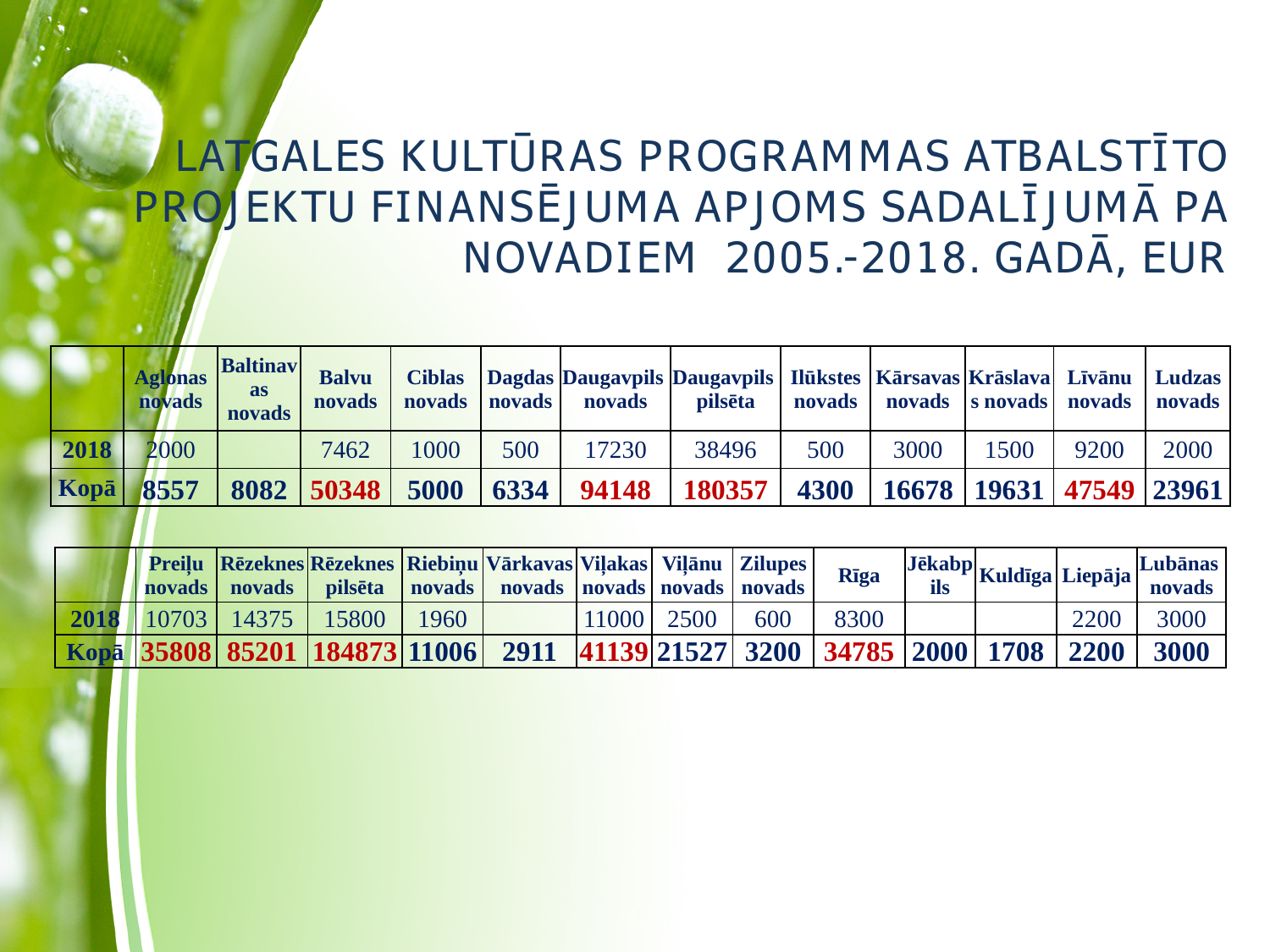

# LATGALES KULTŪRAS PROGRAMMAS ATBALSTĪTO PROJEKTU FINANSĒJUMA APJOMS SADALĪJUMĀ PA NOVADIEM  2005.-2018. GADĀ, EUR
|  | Aglonas novads | Baltinavas novads | Balvu novads | Ciblas novads | Dagdas novads | Daugavpils novads | Daugavpils pilsēta | Ilūkstes novads | Kārsavas novads | Krāslavas novads | Līvānu novads | Ludzas novads |
| --- | --- | --- | --- | --- | --- | --- | --- | --- | --- | --- | --- | --- |
| 2018 | 2000 |  | 7462 | 1000 | 500 | 17230 | 38496 | 500 | 3000 | 1500 | 9200 | 2000 |
| Kopā | 8557 | 8082 | 50348 | 5000 | 6334 | 94148 | 180357 | 4300 | 16678 | 19631 | 47549 | 23961 |
|  | Preiļu novads | Rēzeknes novads | Rēzeknes pilsēta | Riebiņu novads | Vārkavas novads | Viļakas novads | Viļānu novads | Zilupes novads | Rīga | Jēkabpils | Kuldīga | Liepāja | Lubānas novads |
| --- | --- | --- | --- | --- | --- | --- | --- | --- | --- | --- | --- | --- | --- |
| 2018 | 10703 | 14375 | 15800 | 1960 |  | 11000 | 2500 | 600 | 8300 |  |  | 2200 | 3000 |
| Kopā | 35808 | 85201 | 184873 | 11006 | 2911 | 41139 | 21527 | 3200 | 34785 | 2000 | 1708 | 2200 | 3000 |